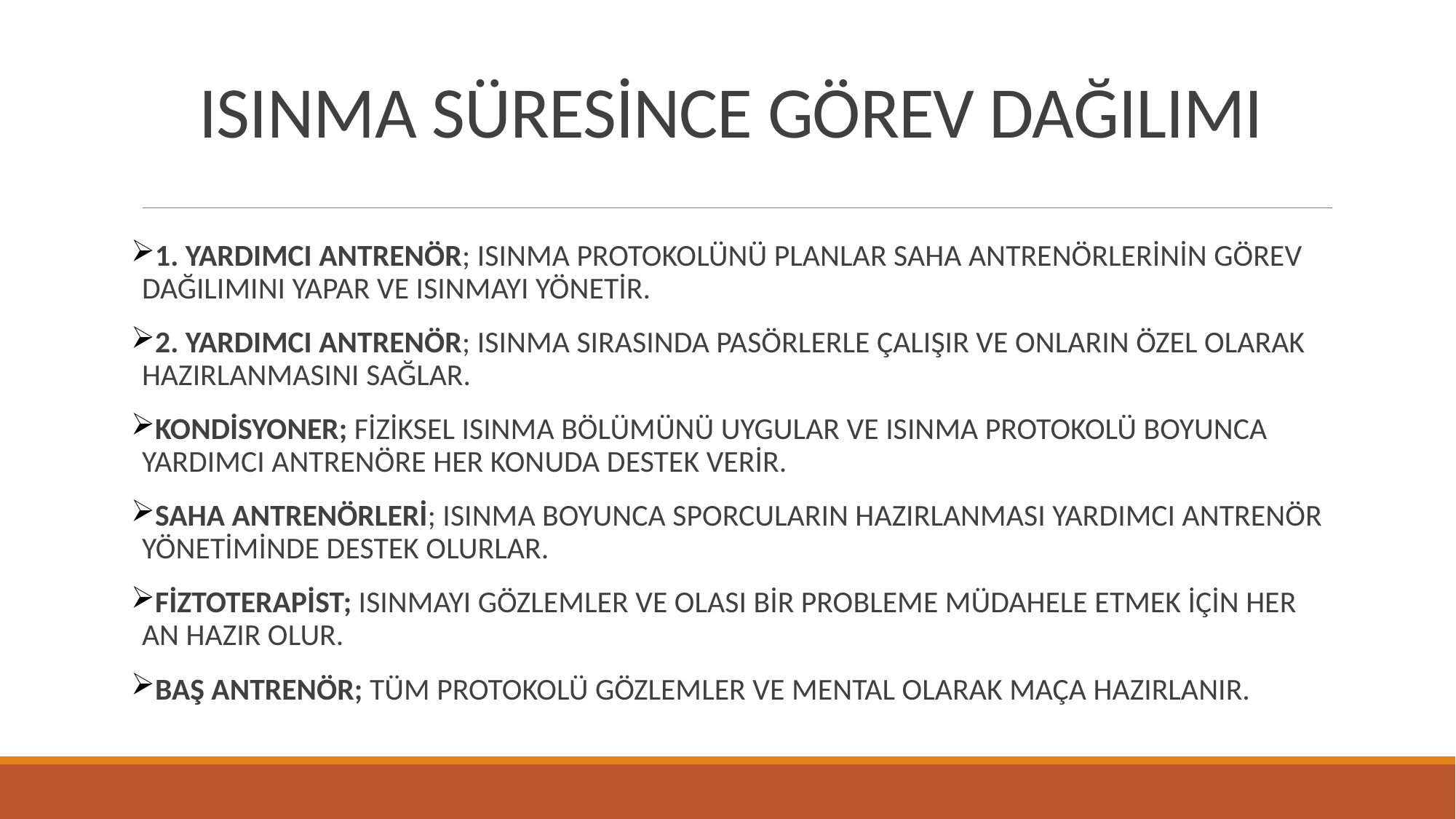

# ISINMA SÜRESİNCE GÖREV DAĞILIMI
1. YARDIMCI ANTRENÖR; ISINMA PROTOKOLÜNÜ PLANLAR SAHA ANTRENÖRLERİNİN GÖREV DAĞILIMINI YAPAR VE ISINMAYI YÖNETİR.
2. YARDIMCI ANTRENÖR; ISINMA SIRASINDA PASÖRLERLE ÇALIŞIR VE ONLARIN ÖZEL OLARAK HAZIRLANMASINI SAĞLAR.
KONDİSYONER; FİZİKSEL ISINMA BÖLÜMÜNÜ UYGULAR VE ISINMA PROTOKOLÜ BOYUNCA YARDIMCI ANTRENÖRE HER KONUDA DESTEK VERİR.
SAHA ANTRENÖRLERİ; ISINMA BOYUNCA SPORCULARIN HAZIRLANMASI YARDIMCI ANTRENÖR YÖNETİMİNDE DESTEK OLURLAR.
FİZTOTERAPİST; ISINMAYI GÖZLEMLER VE OLASI BİR PROBLEME MÜDAHELE ETMEK İÇİN HER AN HAZIR OLUR.
BAŞ ANTRENÖR; TÜM PROTOKOLÜ GÖZLEMLER VE MENTAL OLARAK MAÇA HAZIRLANIR.